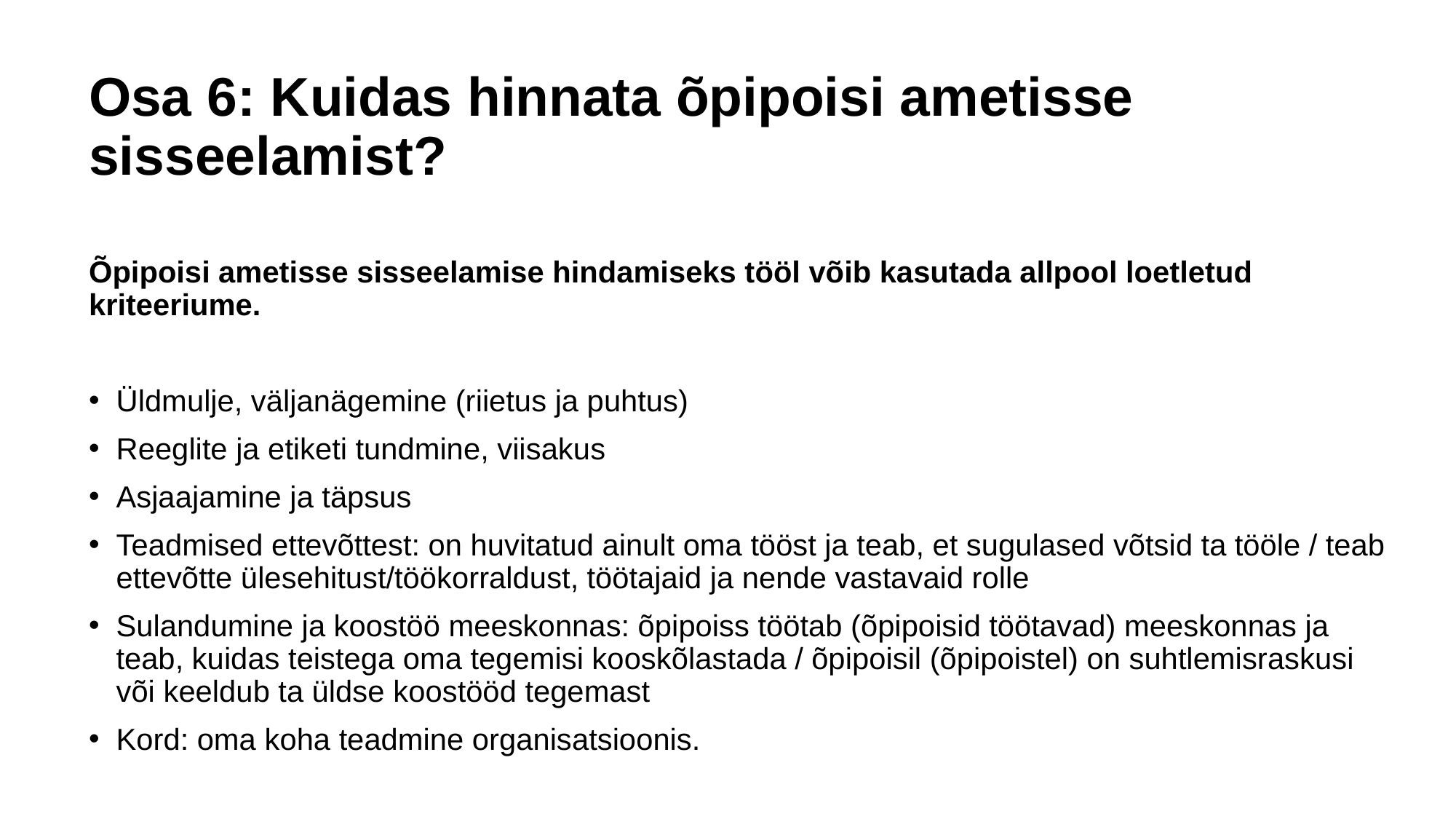

Osa 6: Kuidas hinnata õpipoisi ametisse sisseelamist?

Õpipoisi ametisse sisseelamise hindamiseks tööl võib kasutada allpool loetletud kriteeriume.

Üldmulje, väljanägemine (riietus ja puhtus)
Reeglite ja etiketi tundmine, viisakus
Asjaajamine ja täpsus
Teadmised ettevõttest: on huvitatud ainult oma tööst ja teab, et sugulased võtsid ta tööle / teab ettevõtte ülesehitust/töökorraldust, töötajaid ja nende vastavaid rolle
Sulandumine ja koostöö meeskonnas: õpipoiss töötab (õpipoisid töötavad) meeskonnas ja teab, kuidas teistega oma tegemisi kooskõlastada / õpipoisil (õpipoistel) on suhtlemisraskusi või keeldub ta üldse koostööd tegemast
Kord: oma koha teadmine organisatsioonis.